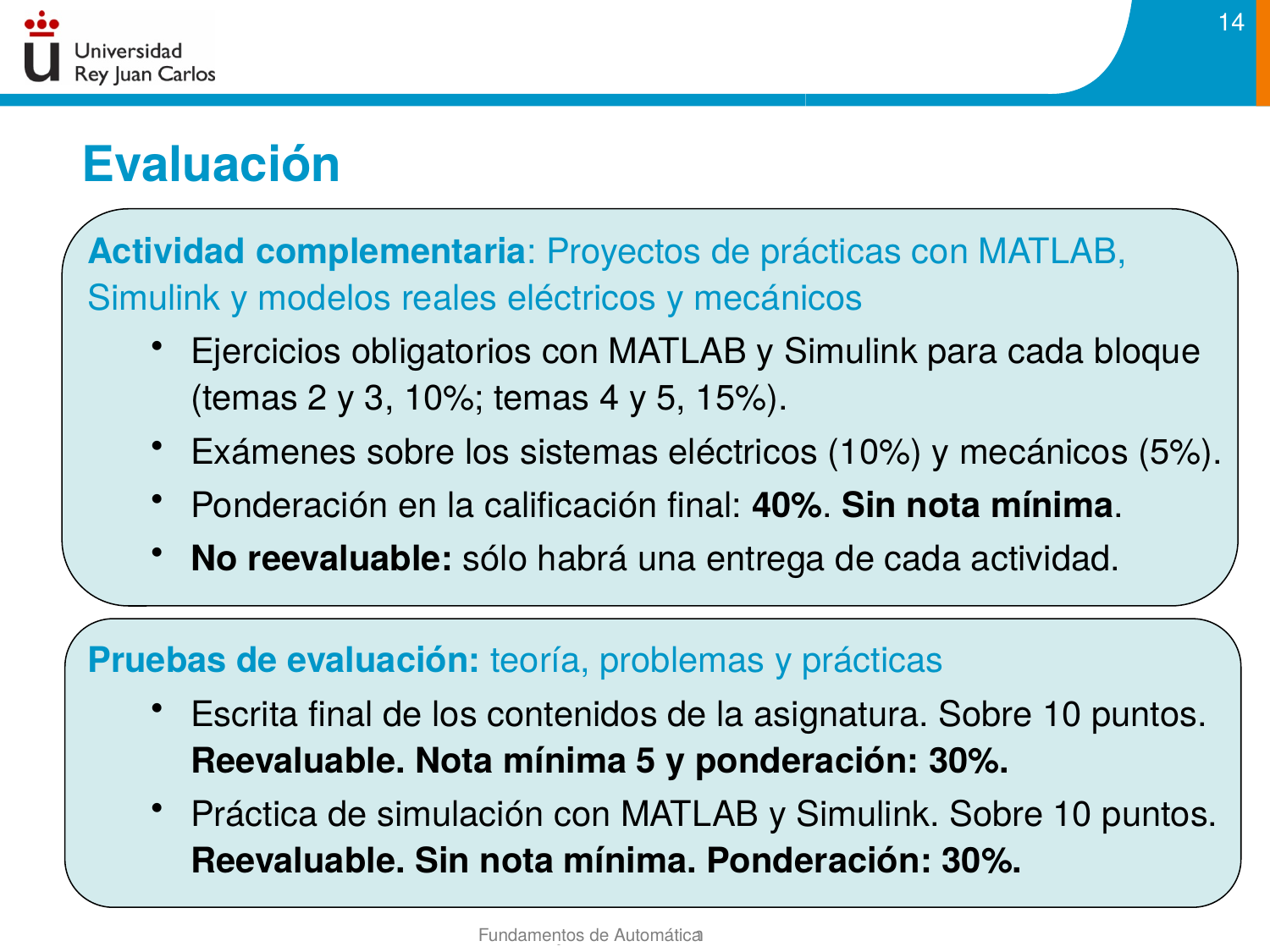

14
Evaluación

Actividad complementaria: Proyectos de prácticas con MATLAB, Simulink y modelos reales eléctricos y mecánicos
Ejercicios obligatorios con MATLAB y Simulink para cada bloque (temas 2 y 3, 10%; temas 4 y 5, 15%).
Exámenes sobre los sistemas eléctricos (10%) y mecánicos (5%).
Ponderación en la calificación final: 40%. Sin nota mínima.
No reevaluable: sólo habrá una entrega de cada actividad.

Pruebas de evaluación: teoría, problemas y prácticas
Escrita final de los contenidos de la asignatura. Sobre 10 puntos. Reevaluable. Nota mínima 5 y ponderación: 30%.
Práctica de simulación con MATLAB y Simulink. Sobre 10 puntos. Reevaluable. Sin nota mínima. Ponderación: 30%.

Fundamentos de Automática